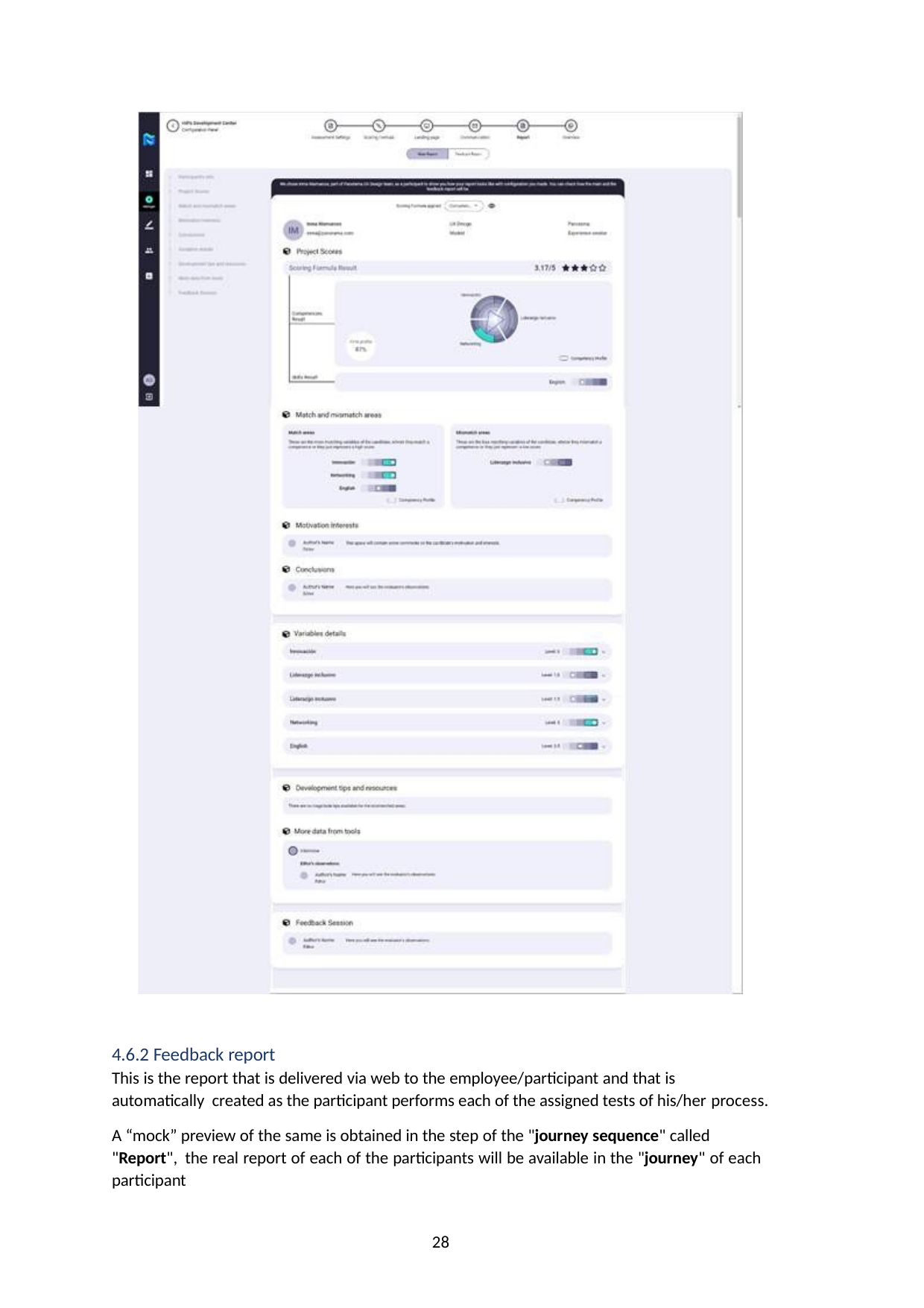

4.6.2 Feedback report
This is the report that is delivered via web to the employee/participant and that is automatically  created as the participant performs each of the assigned tests of his/her process.
A “mock” preview of the same is obtained in the step of the "journey sequence" called "Report",  the real report of each of the participants will be available in the "journey" of each participant
28